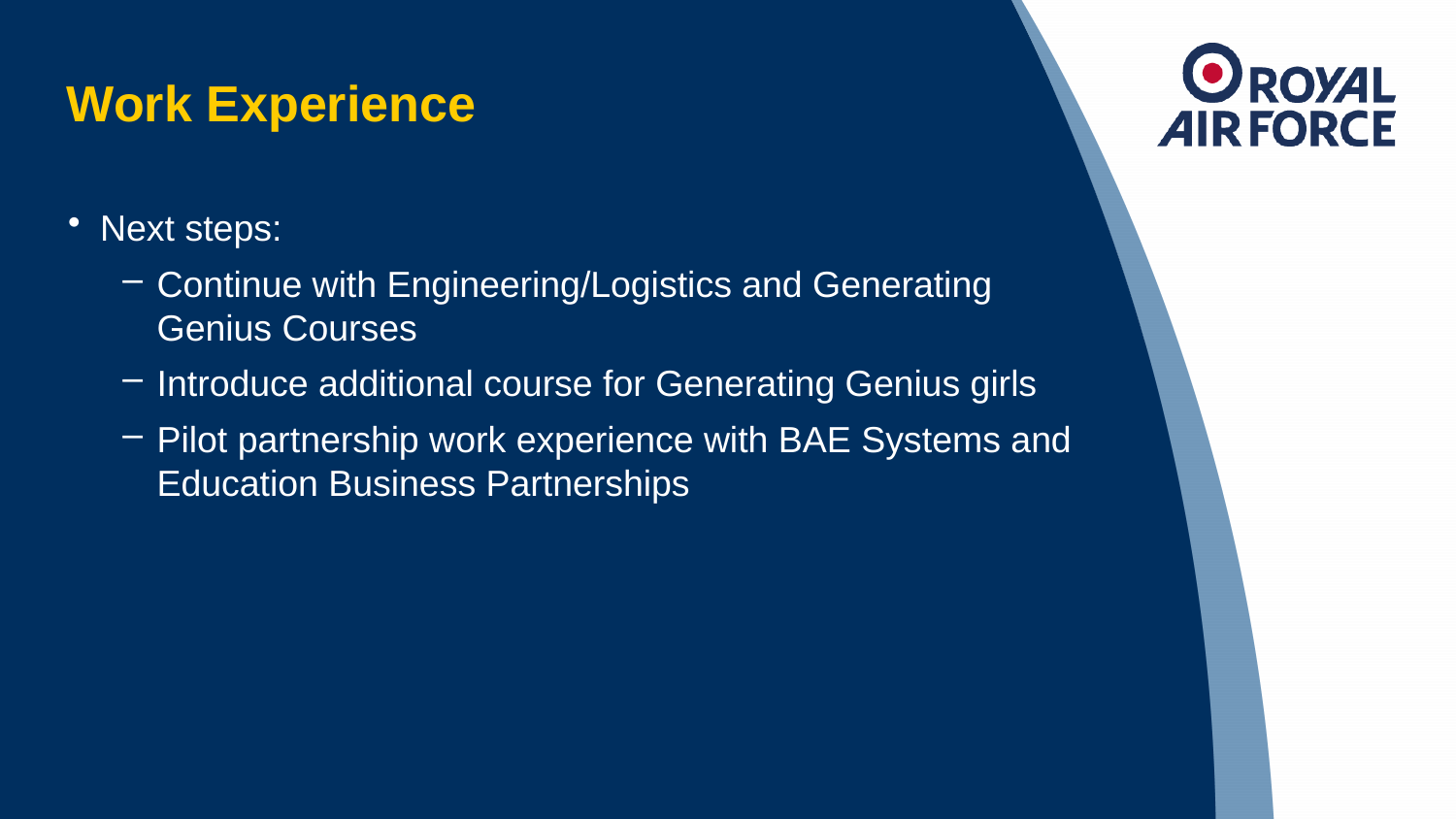

# Work Experience
Next steps:
Continue with Engineering/Logistics and Generating Genius Courses
Introduce additional course for Generating Genius girls
Pilot partnership work experience with BAE Systems and Education Business Partnerships